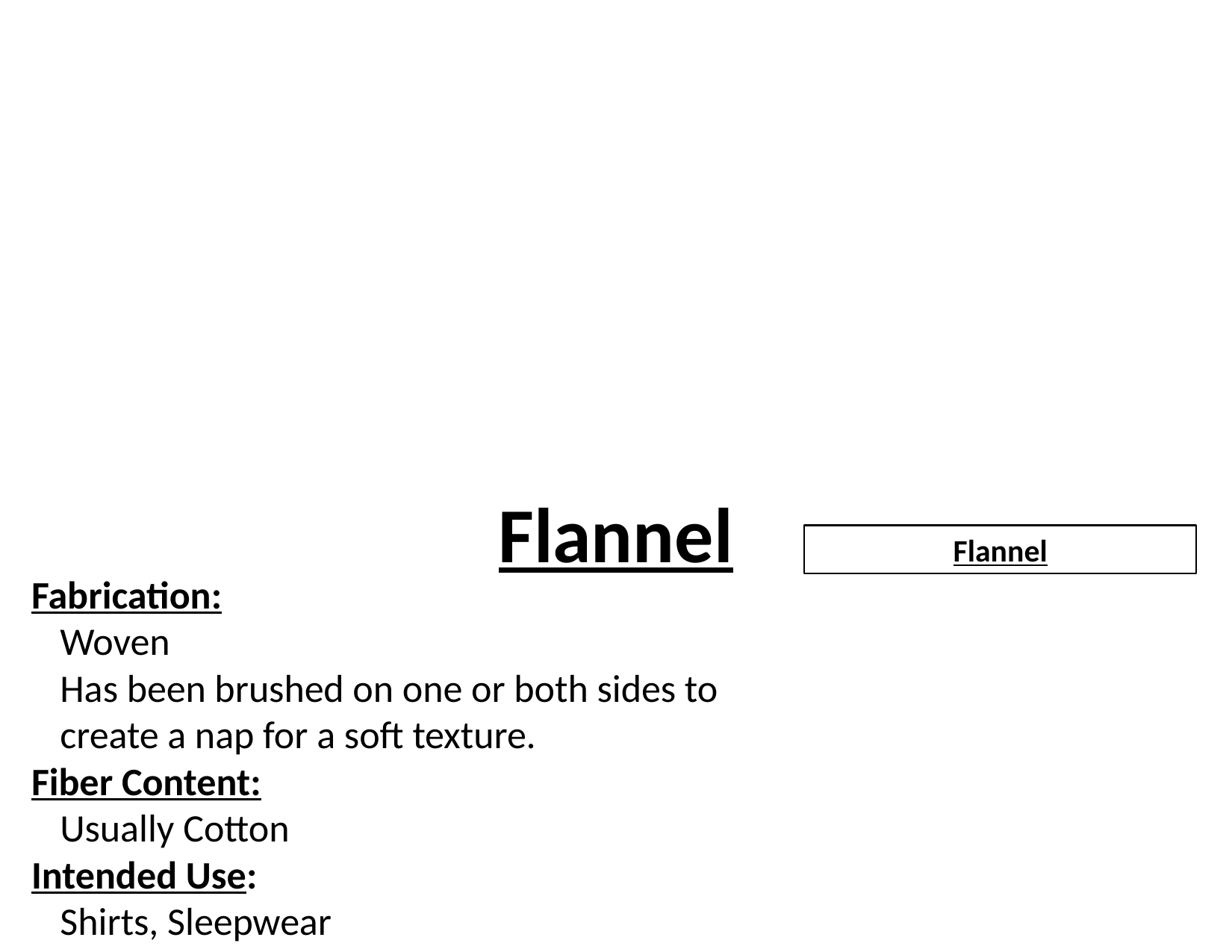

Flannel
Flannel
Fabrication:
Woven
Has been brushed on one or both sides to create a nap for a soft texture.
Fiber Content:
Usually Cotton
Intended Use:
Shirts, Sleepwear